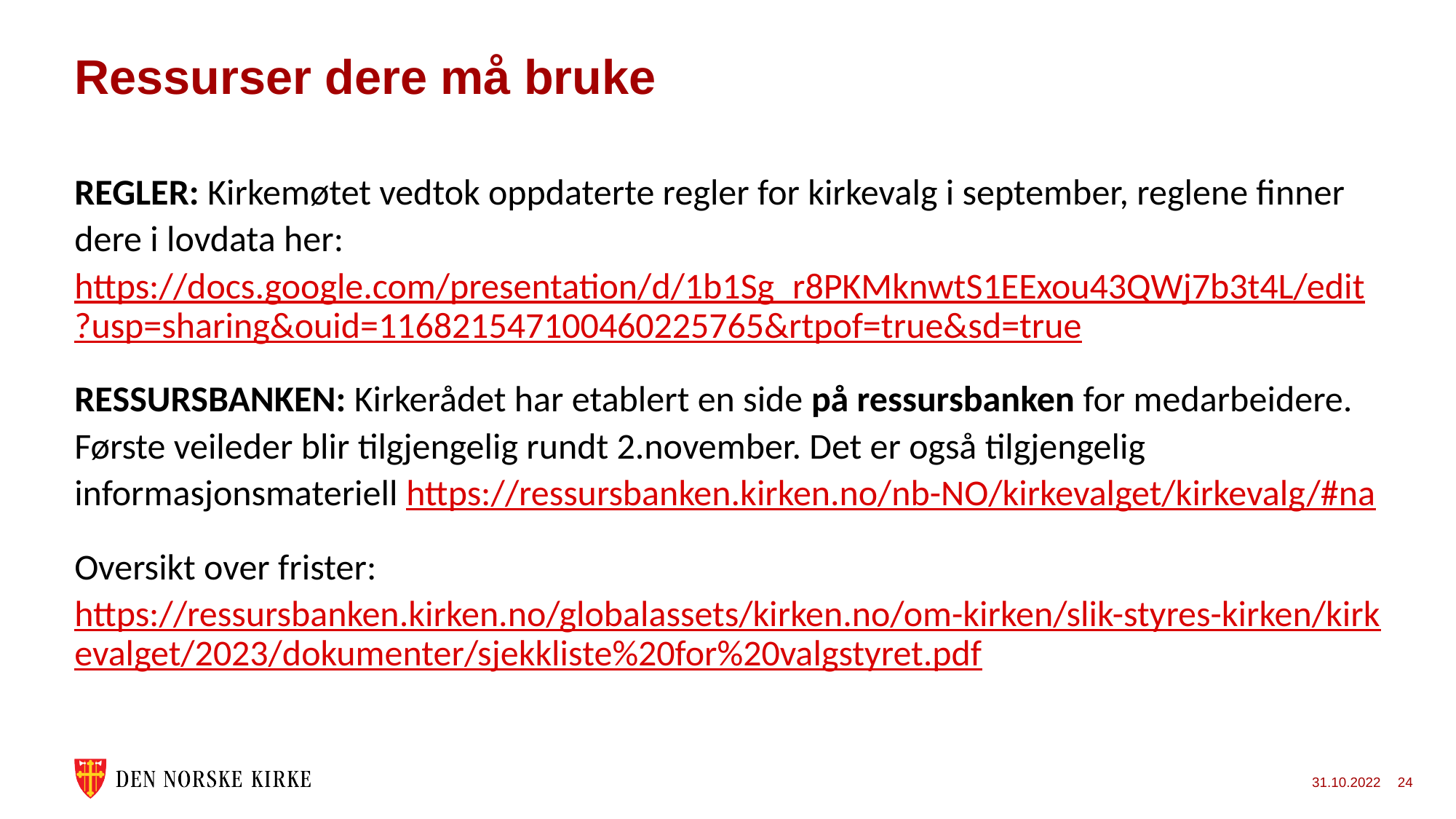

# Ressurser dere må bruke
REGLER: Kirkemøtet vedtok oppdaterte regler for kirkevalg i september, reglene finner dere i lovdata her: https://docs.google.com/presentation/d/1b1Sg_r8PKMknwtS1EExou43QWj7b3t4L/edit?usp=sharing&ouid=116821547100460225765&rtpof=true&sd=true
RESSURSBANKEN: Kirkerådet har etablert en side på ressursbanken for medarbeidere. Første veileder blir tilgjengelig rundt 2.november. Det er også tilgjengelig informasjonsmateriell https://ressursbanken.kirken.no/nb-NO/kirkevalget/kirkevalg/#na
Oversikt over frister: https://ressursbanken.kirken.no/globalassets/kirken.no/om-kirken/slik-styres-kirken/kirkevalget/2023/dokumenter/sjekkliste%20for%20valgstyret.pdf

31.10.2022
24